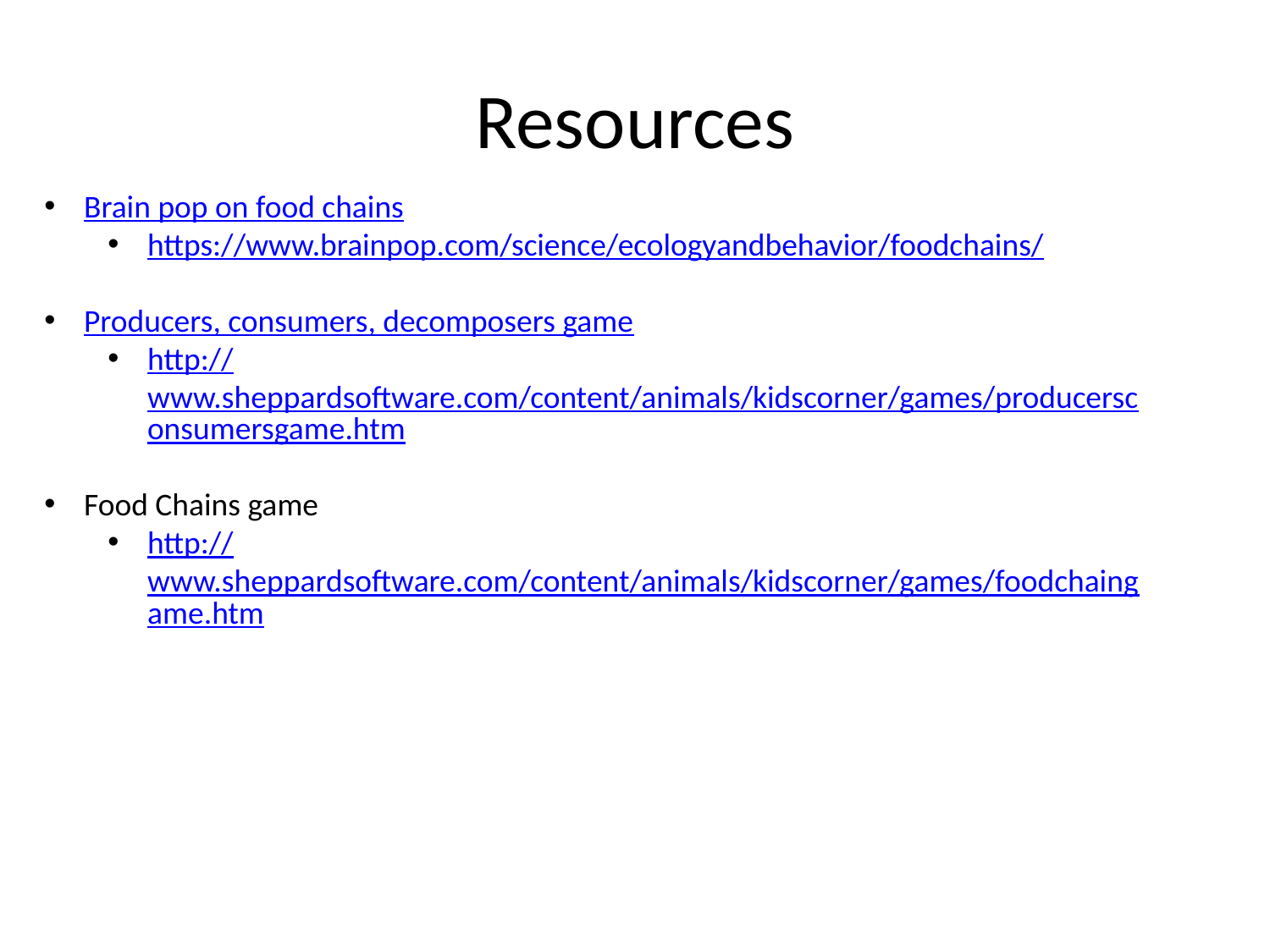

# Resources
Brain pop on food chains
https://www.brainpop.com/science/ecologyandbehavior/foodchains/

Producers, consumers, decomposers game
http://www.sheppardsoftware.com/content/animals/kidscorner/games/producersconsumersgame.htm

Food Chains game
http://www.sheppardsoftware.com/content/animals/kidscorner/games/foodchaingame.htm